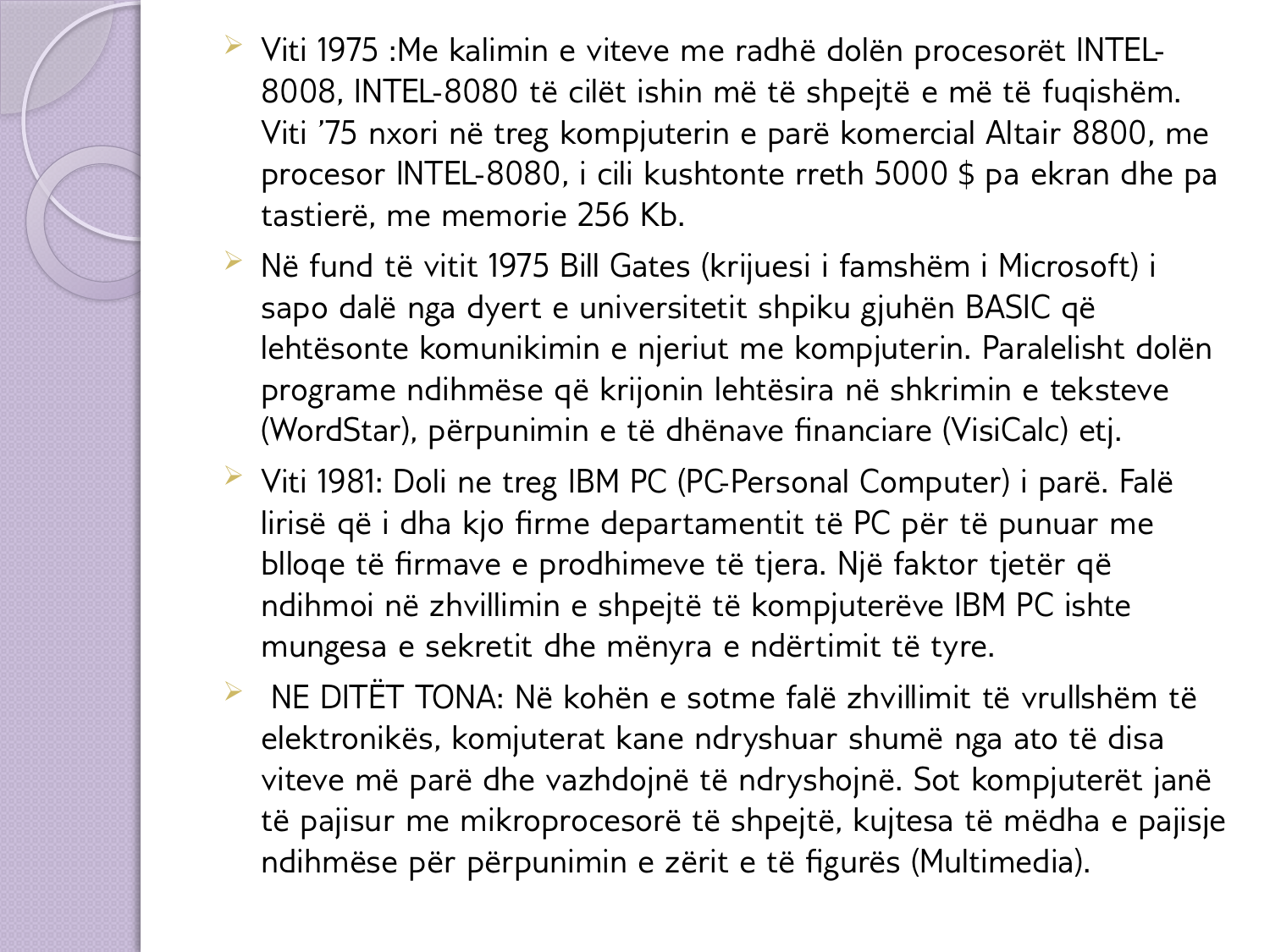

Viti 1975 :Me kalimin e viteve me radhë dolën procesorët INTEL-8008, INTEL-8080 të cilët ishin më të shpejtë e më të fuqishëm. Viti ’75 nxori në treg kompjuterin e parë komercial Altair 8800, me procesor INTEL-8080, i cili kushtonte rreth 5000 $ pa ekran dhe pa tastierë, me memorie 256 Kb.
Në fund të vitit 1975 Bill Gates (krijuesi i famshëm i Microsoft) i sapo dalë nga dyert e universitetit shpiku gjuhën BASIC që lehtësonte komunikimin e njeriut me kompjuterin. Paralelisht dolën programe ndihmëse që krijonin lehtësira në shkrimin e teksteve (WordStar), përpunimin e të dhënave financiare (VisiCalc) etj.
Viti 1981: Doli ne treg IBM PC (PC-Personal Computer) i parë. Falë lirisë që i dha kjo firme departamentit të PC për të punuar me blloqe të firmave e prodhimeve të tjera. Një faktor tjetër që ndihmoi në zhvillimin e shpejtë të kompjuterëve IBM PC ishte mungesa e sekretit dhe mënyra e ndërtimit të tyre.
 NE DITËT TONA: Në kohën e sotme falë zhvillimit të vrullshëm të elektronikës, komjuterat kane ndryshuar shumë nga ato të disa viteve më parë dhe vazhdojnë të ndryshojnë. Sot kompjuterët janë të pajisur me mikroprocesorë të shpejtë, kujtesa të mëdha e pajisje ndihmëse për përpunimin e zërit e të figurës (Multimedia).